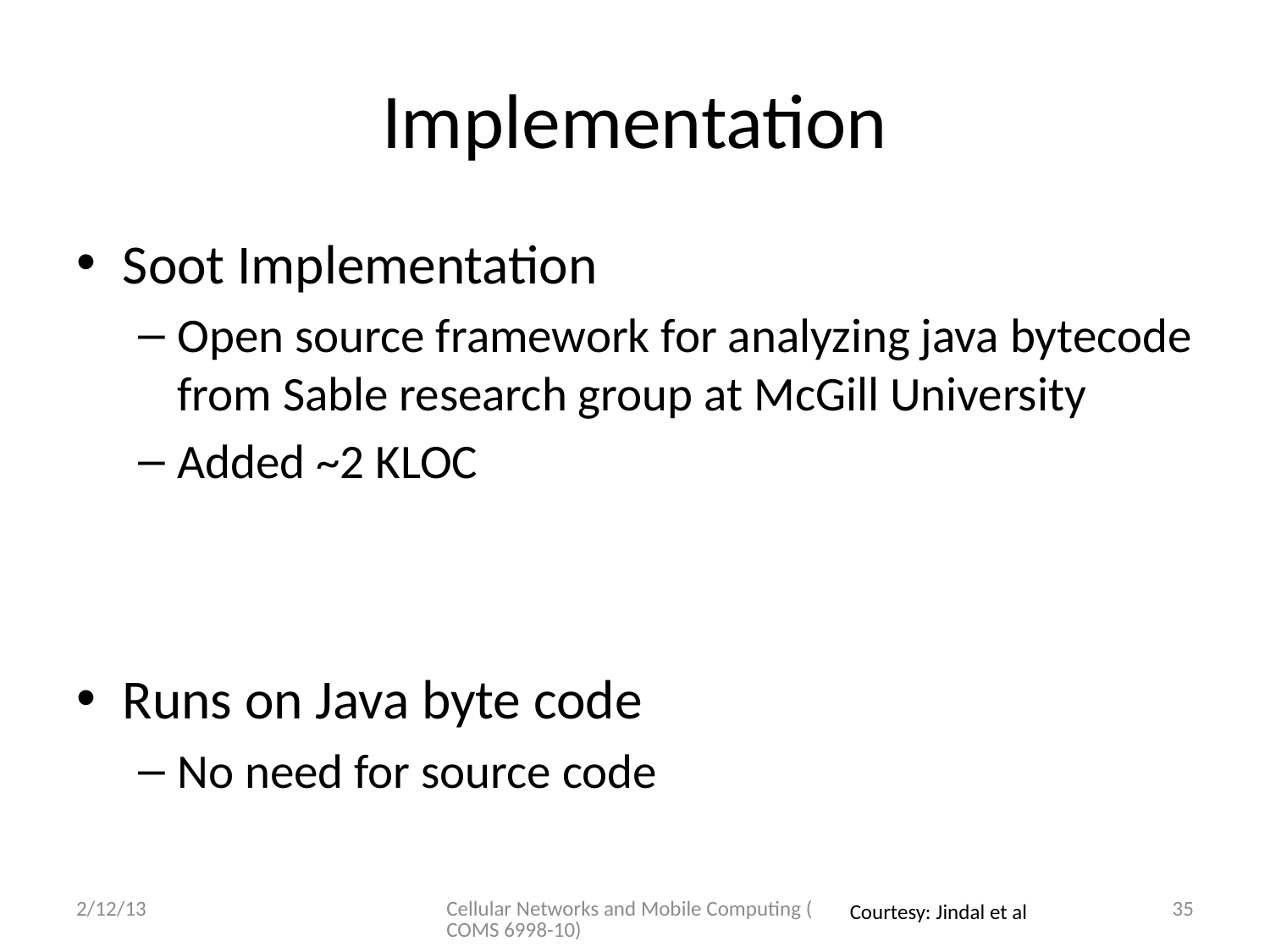

# Implementation
Soot Implementation
Open source framework for analyzing java bytecode from Sable research group at McGill University
Added ~2 KLOC

Runs on Java byte code
No need for source code

2/12/13
Cellular Networks and Mobile Computing (COMS 6998-10)
35
Courtesy: Jindal et al